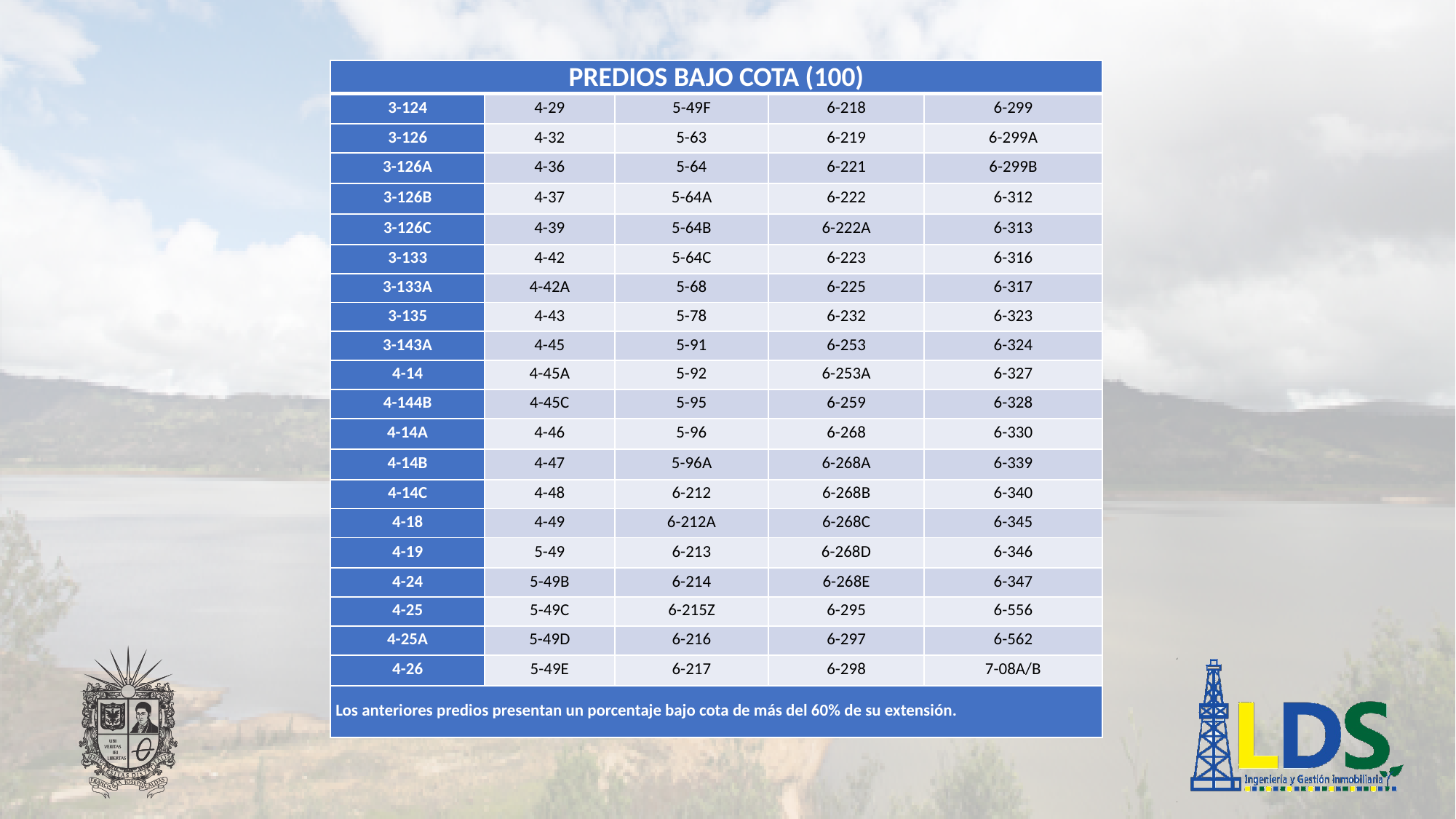

| PREDIOS BAJO COTA (100) |  |  |  |  |
| --- | --- | --- | --- | --- |
| 3-124 | 4-29 | 5-49F | 6-218 | 6-299 |
| 3-126 | 4-32 | 5-63 | 6-219 | 6-299A |
| 3-126A | 4-36 | 5-64 | 6-221 | 6-299B |
| 3-126B | 4-37 | 5-64A | 6-222 | 6-312 |
| 3-126C | 4-39 | 5-64B | 6-222A | 6-313 |
| 3-133 | 4-42 | 5-64C | 6-223 | 6-316 |
| 3-133A | 4-42A | 5-68 | 6-225 | 6-317 |
| 3-135 | 4-43 | 5-78 | 6-232 | 6-323 |
| 3-143A | 4-45 | 5-91 | 6-253 | 6-324 |
| 4-14 | 4-45A | 5-92 | 6-253A | 6-327 |
| 4-144B | 4-45C | 5-95 | 6-259 | 6-328 |
| 4-14A | 4-46 | 5-96 | 6-268 | 6-330 |
| 4-14B | 4-47 | 5-96A | 6-268A | 6-339 |
| 4-14C | 4-48 | 6-212 | 6-268B | 6-340 |
| 4-18 | 4-49 | 6-212A | 6-268C | 6-345 |
| 4-19 | 5-49 | 6-213 | 6-268D | 6-346 |
| 4-24 | 5-49B | 6-214 | 6-268E | 6-347 |
| 4-25 | 5-49C | 6-215Z | 6-295 | 6-556 |
| 4-25A | 5-49D | 6-216 | 6-297 | 6-562 |
| 4-26 | 5-49E | 6-217 | 6-298 | 7-08A/B |
| Los anteriores predios presentan un porcentaje bajo cota de más del 60% de su extensión. |  |  |  |  |